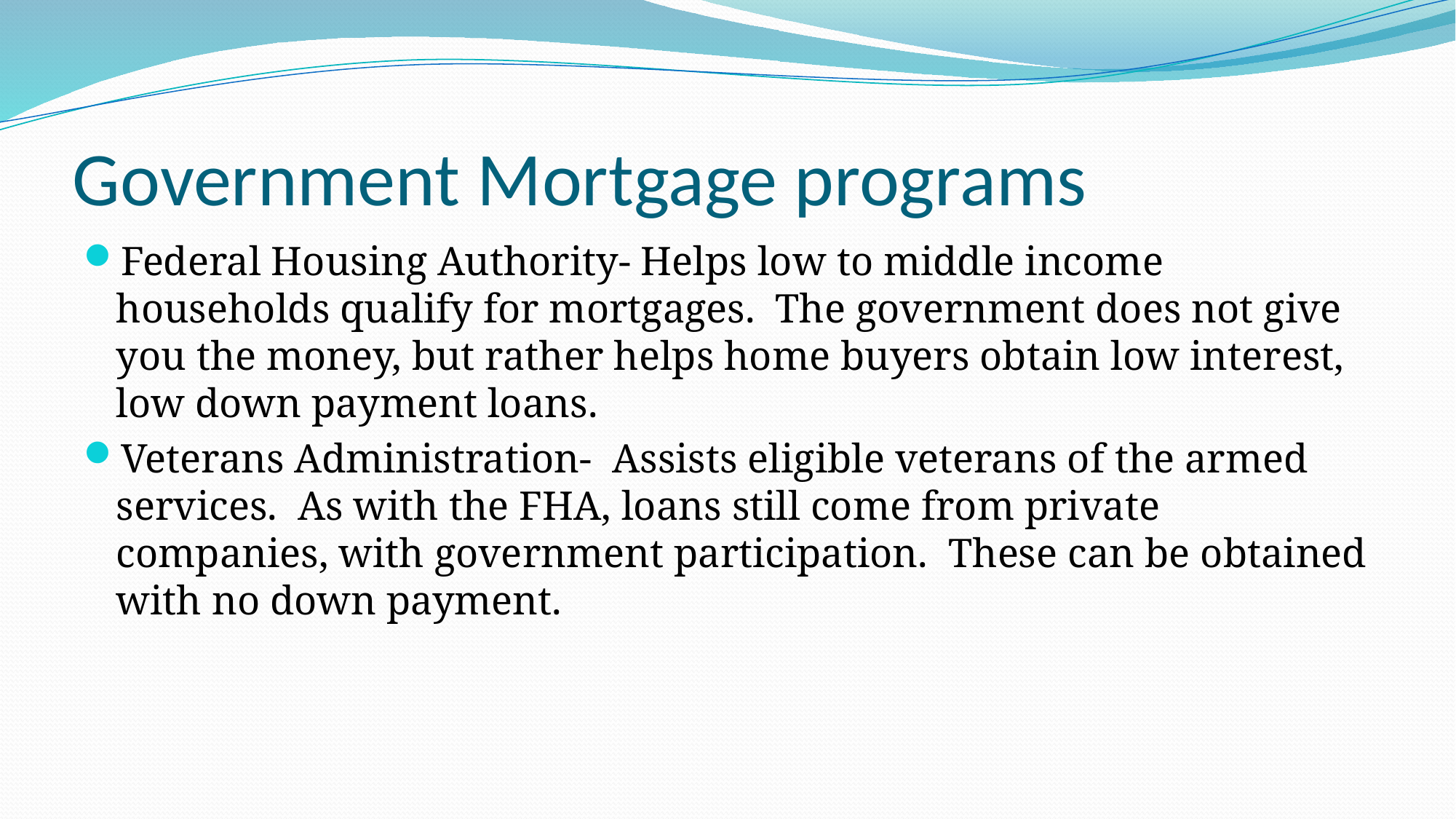

# Government Mortgage programs
Federal Housing Authority- Helps low to middle income households qualify for mortgages.  The government does not give you the money, but rather helps home buyers obtain low interest, low down payment loans.
Veterans Administration-  Assists eligible veterans of the armed services.  As with the FHA, loans still come from private companies, with government participation.  These can be obtained with no down payment.